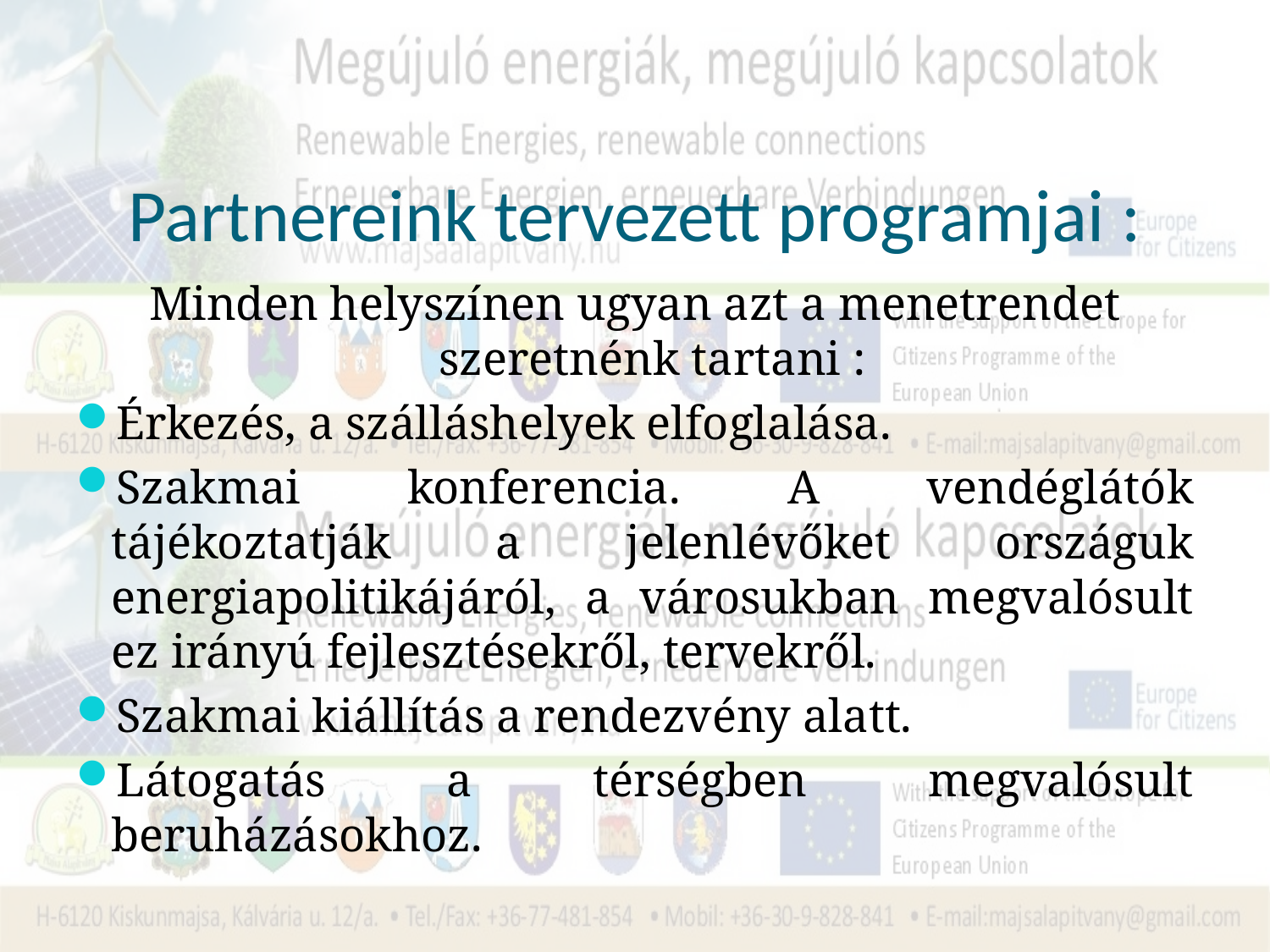

# Partnereink tervezett programjai :
Minden helyszínen ugyan azt a menetrendet szeretnénk tartani :
Érkezés, a szálláshelyek elfoglalása.
Szakmai konferencia. A vendéglátók tájékoztatják a jelenlévőket országuk energiapolitikájáról, a városukban megvalósult ez irányú fejlesztésekről, tervekről.
Szakmai kiállítás a rendezvény alatt.
Látogatás a térségben megvalósult beruházásokhoz.